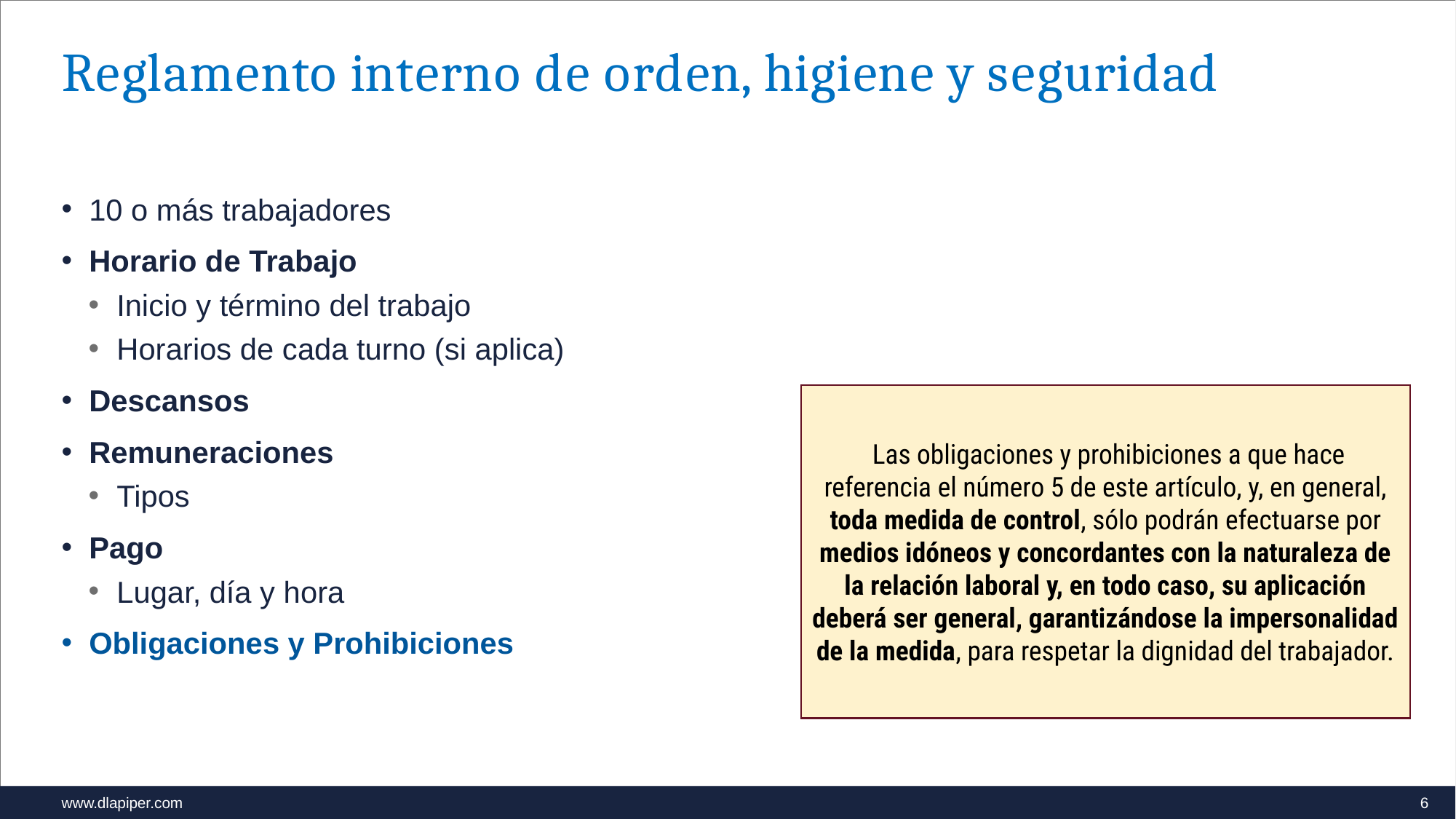

# Reglamento interno de orden, higiene y seguridad

10 o más trabajadores
Horario de Trabajo
Inicio y término del trabajo
Horarios de cada turno (si aplica)
Descansos
Remuneraciones
Tipos
Pago
Lugar, día y hora
Obligaciones y Prohibiciones

 Las obligaciones y prohibiciones a que hace referencia el número 5 de este artículo, y, en general, toda medida de control, sólo podrán efectuarse por medios idóneos y concordantes con la naturaleza de la relación laboral y, en todo caso, su aplicación deberá ser general, garantizándose la impersonalidad de la medida, para respetar la dignidad del trabajador.
6